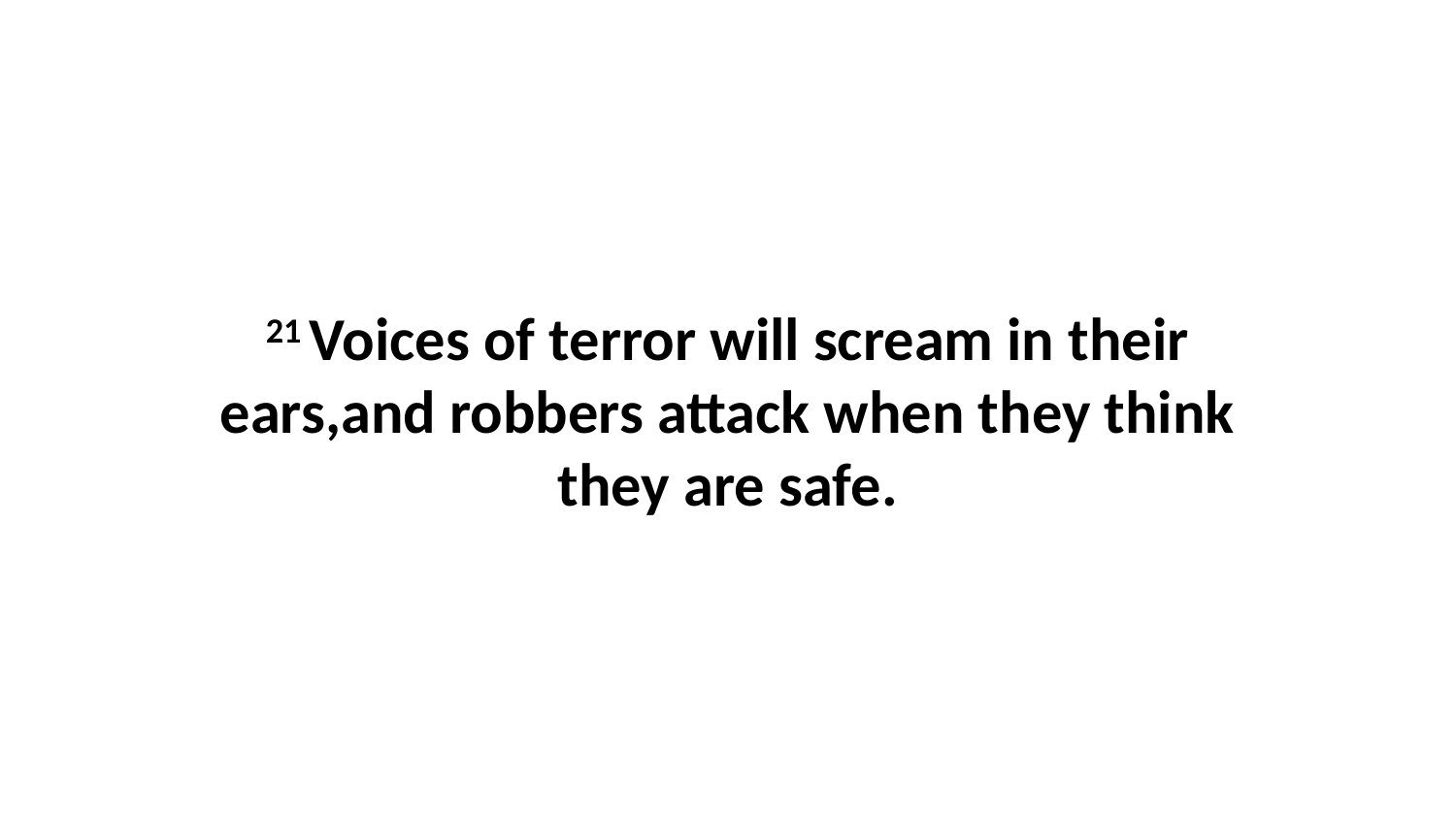

21 Voices of terror will scream in their ears,and robbers attack when they think they are safe.